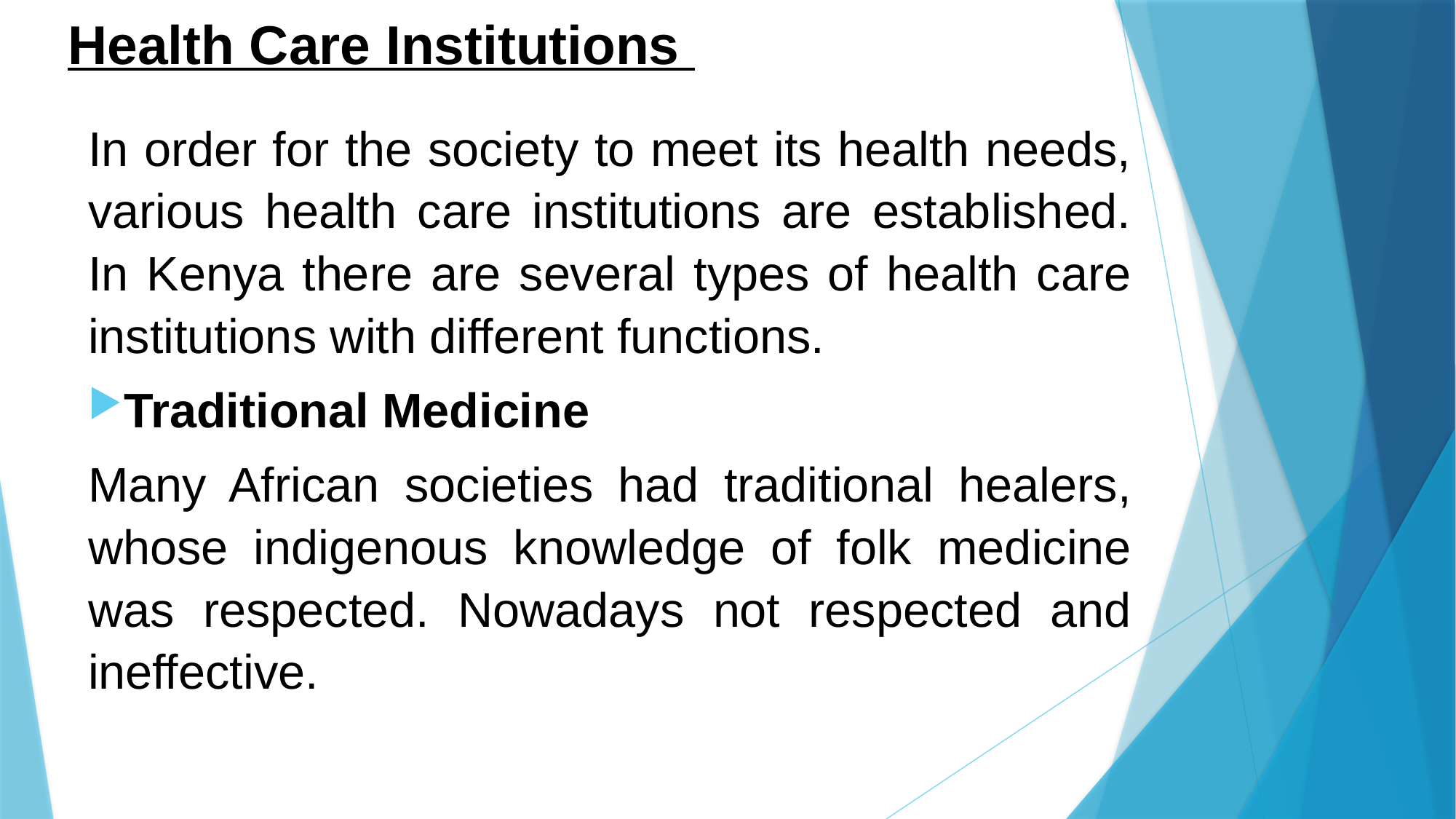

# Health Care Institutions
In order for the society to meet its health needs, various health care institutions are established. In Kenya there are several types of health care institutions with different functions.
Traditional Medicine
Many African societies had traditional healers, whose indigenous knowledge of folk medicine was respected. Nowadays not respected and ineffective.